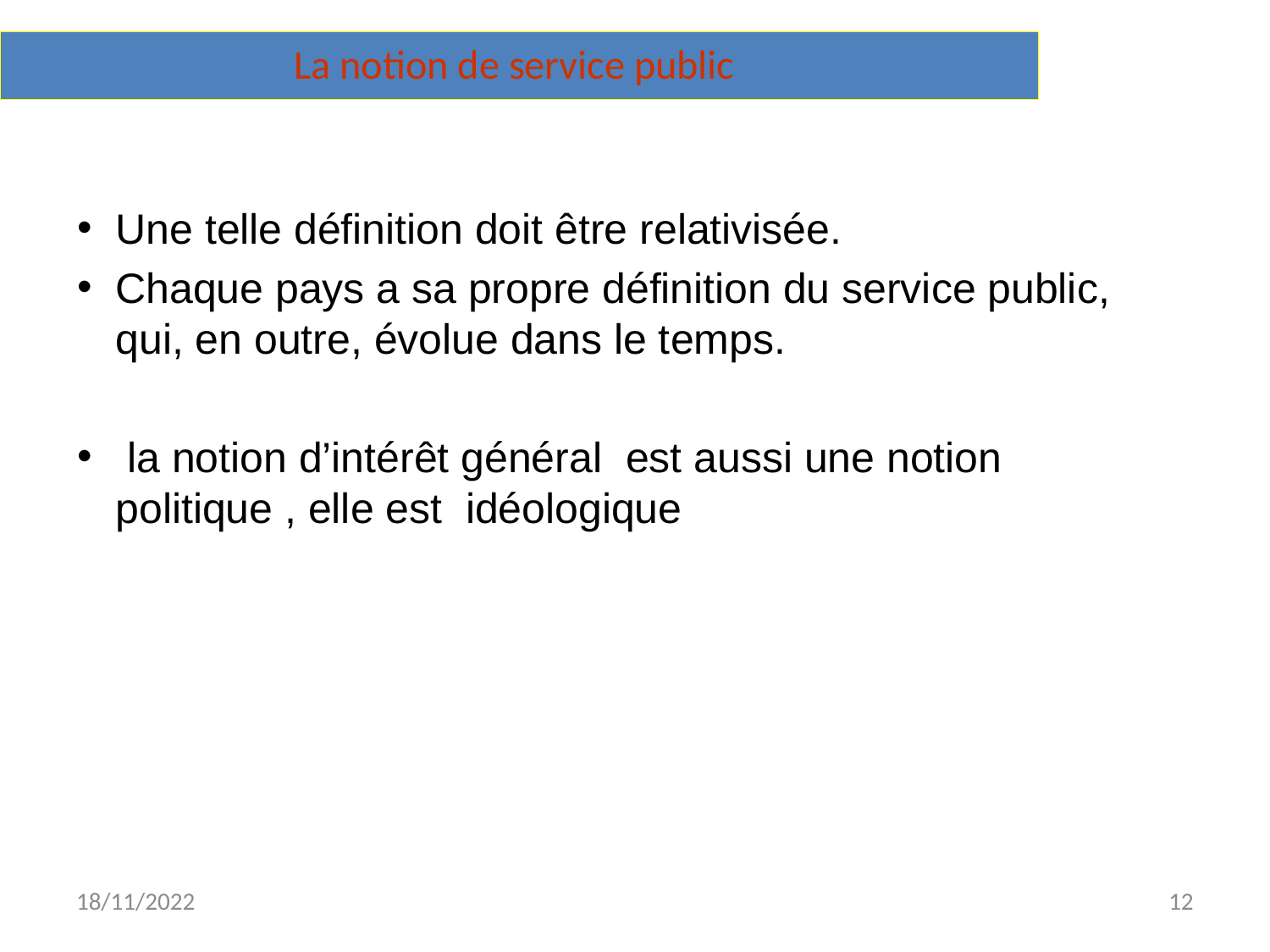

La notion de service public

Une telle définition doit être relativisée.
Chaque pays a sa propre définition du service public, qui, en outre, évolue dans le temps.

 la notion d’intérêt général  est aussi une notion politique , elle est  idéologique
18/11/2022
12